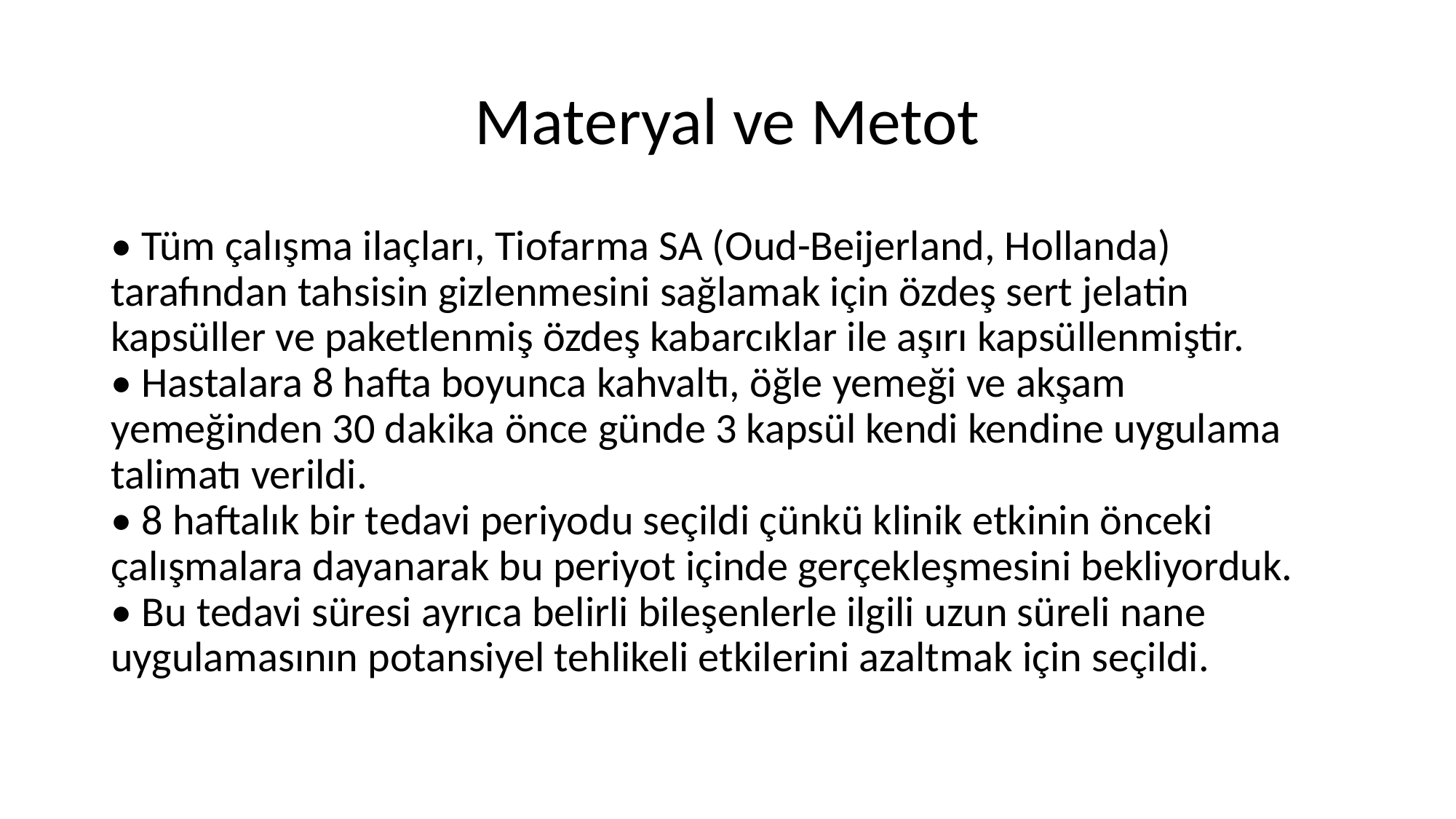

# Materyal ve Metot
• Tüm çalışma ilaçları, Tiofarma SA (Oud-Beijerland, Hollanda) tarafından tahsisin gizlenmesini sağlamak için özdeş sert jelatin kapsüller ve paketlenmiş özdeş kabarcıklar ile aşırı kapsüllenmiştir.
• Hastalara 8 hafta boyunca kahvaltı, öğle yemeği ve akşam yemeğinden 30 dakika önce günde 3 kapsül kendi kendine uygulama talimatı verildi.
• 8 haftalık bir tedavi periyodu seçildi çünkü klinik etkinin önceki çalışmalara dayanarak bu periyot içinde gerçekleşmesini bekliyorduk.
• Bu tedavi süresi ayrıca belirli bileşenlerle ilgili uzun süreli nane uygulamasının potansiyel tehlikeli etkilerini azaltmak için seçildi.